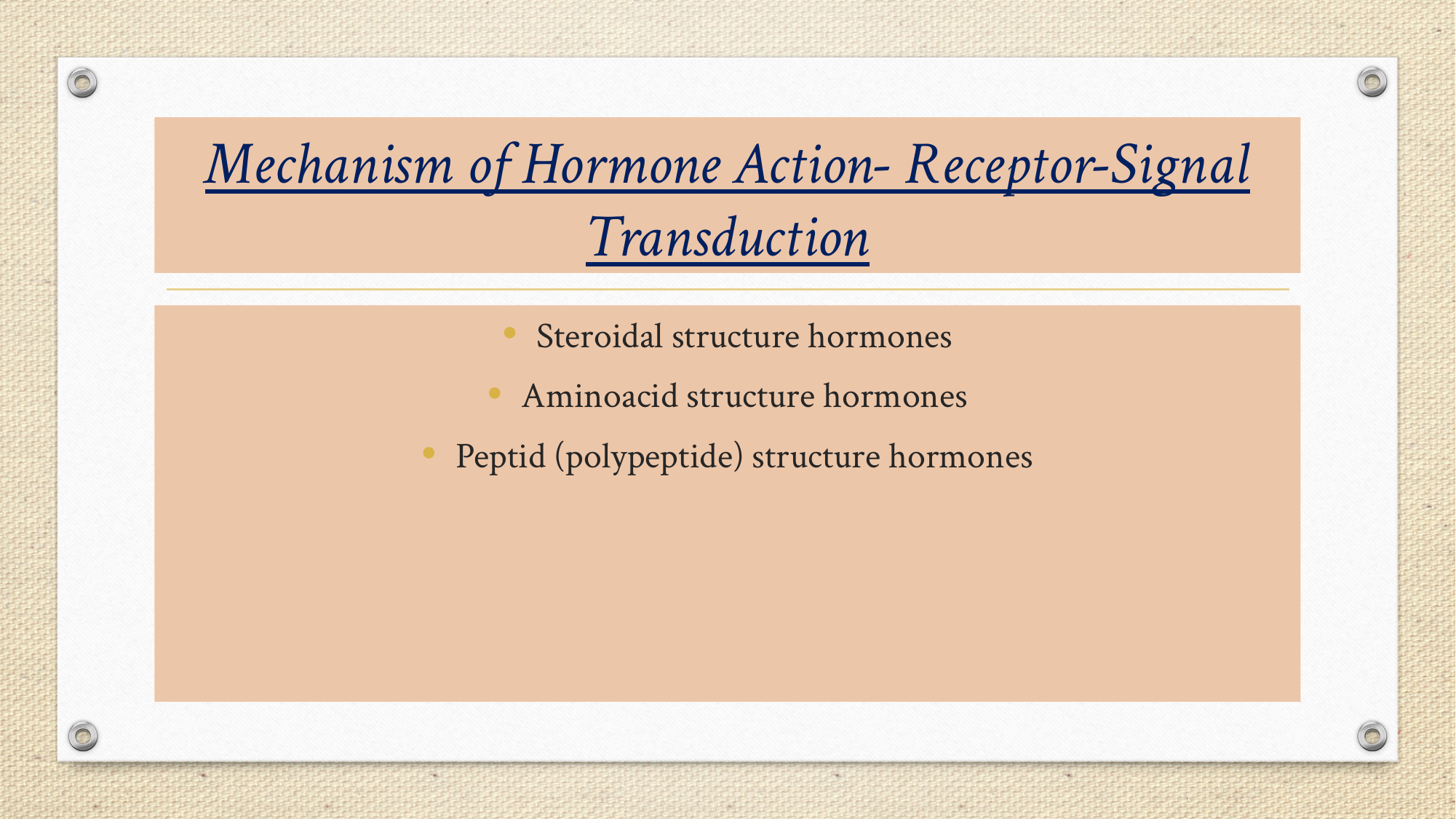

# Mechanism of Hormone Action- Receptor-Signal Transduction
Steroidal structure hormones
Aminoacid structure hormones
Peptid (polypeptide) structure hormones